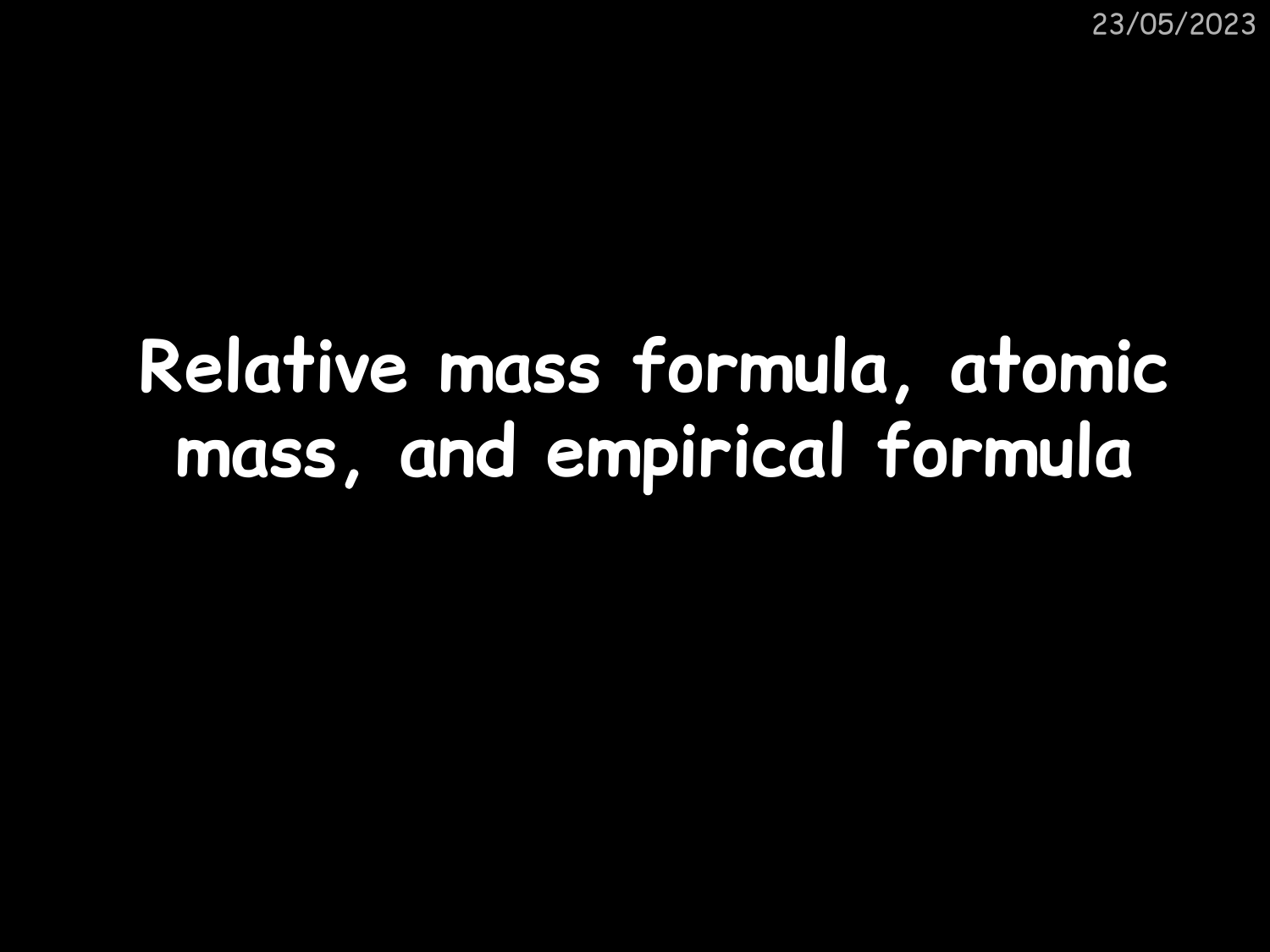

23/05/2023
# Relative mass formula, atomic mass, and empirical formula